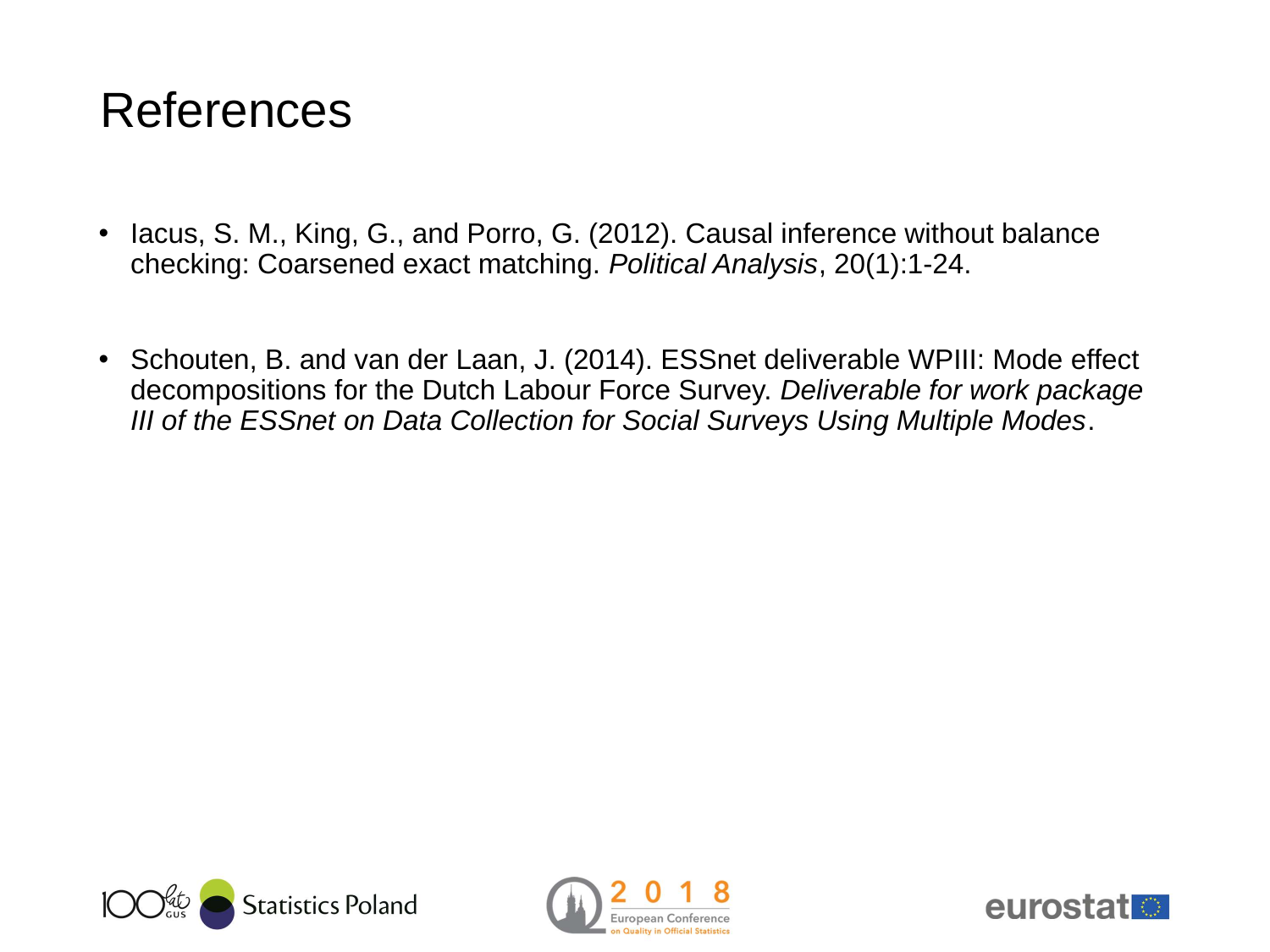

# References
Iacus, S. M., King, G., and Porro, G. (2012). Causal inference without balance checking: Coarsened exact matching. Political Analysis, 20(1):1-24.

Schouten, B. and van der Laan, J. (2014). ESSnet deliverable WPIII: Mode effect decompositions for the Dutch Labour Force Survey. Deliverable for work package III of the ESSnet on Data Collection for Social Surveys Using Multiple Modes.